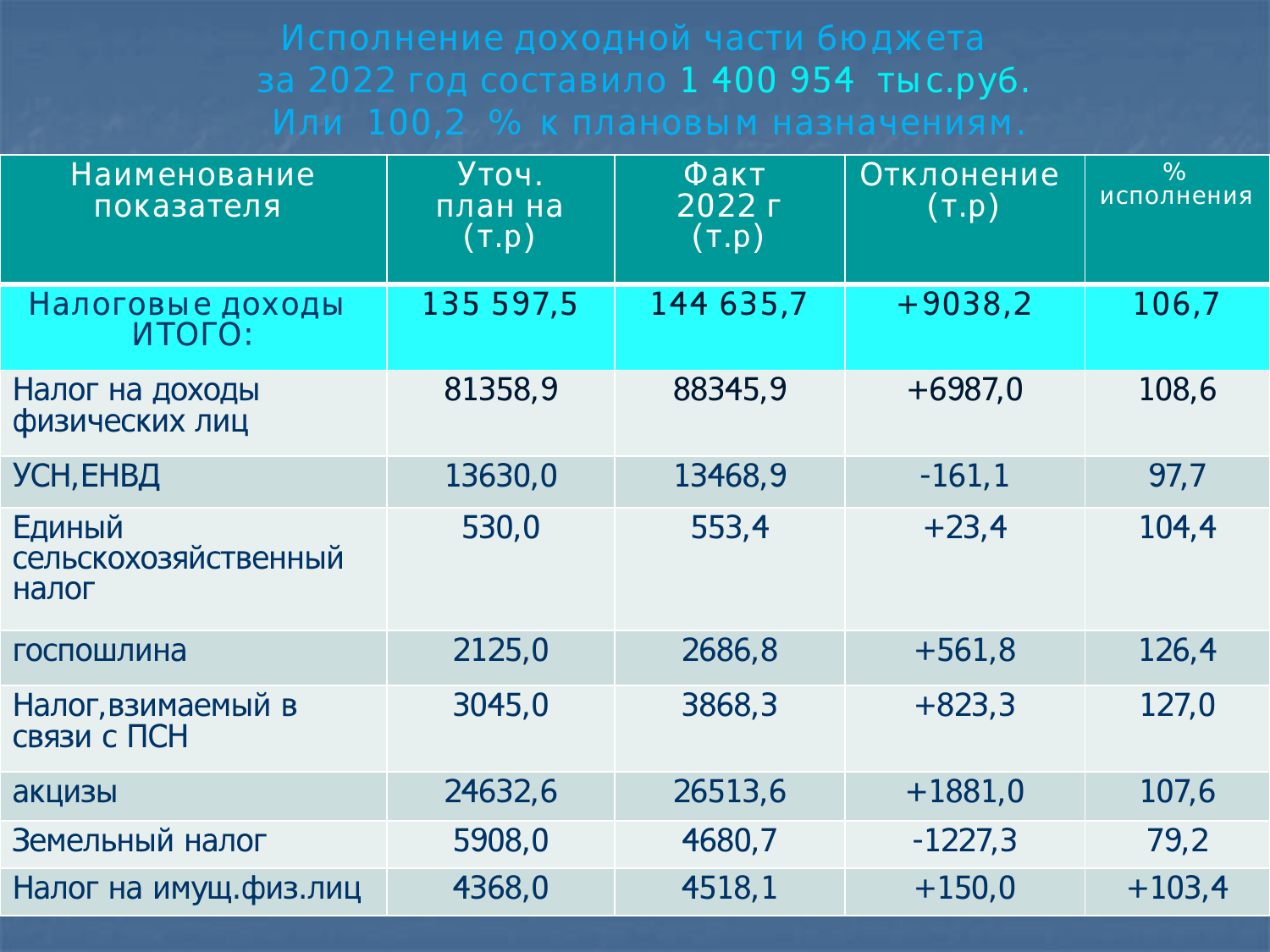

# Исполнение доходной части бюджета за 2022 год составило 1 400 954  тыс.руб. Или  100,2  % к плановым назначениям.
| Наименование показателя | Уточ. план на (т.р) | Факт 2022 г (т.р) | Отклонение (т.р) | % исполнения |
| --- | --- | --- | --- | --- |
| Налоговые доходы ИТОГО: | 135 597,5 | 144 635,7 | +9038,2 | 106,7 |
| Налог на доходы физических лиц | 81358,9 | 88345,9 | +6987,0 | 108,6 |
| УСН,ЕНВД | 13630,0 | 13468,9 | -161,1 | 97,7 |
| Единый сельскохозяйственный налог | 530,0 | 553,4 | +23,4 | 104,4 |
| госпошлина | 2125,0 | 2686,8 | +561,8 | 126,4 |
| Налог,взимаемый в связи с ПСН | 3045,0 | 3868,3 | +823,3 | 127,0 |
| акцизы | 24632,6 | 26513,6 | +1881,0 | 107,6 |
| Земельный налог | 5908,0 | 4680,7 | -1227,3 | 79,2 |
| Налог на имущ.физ.лиц | 4368,0 | 4518,1 | +150,0 | +103,4 |